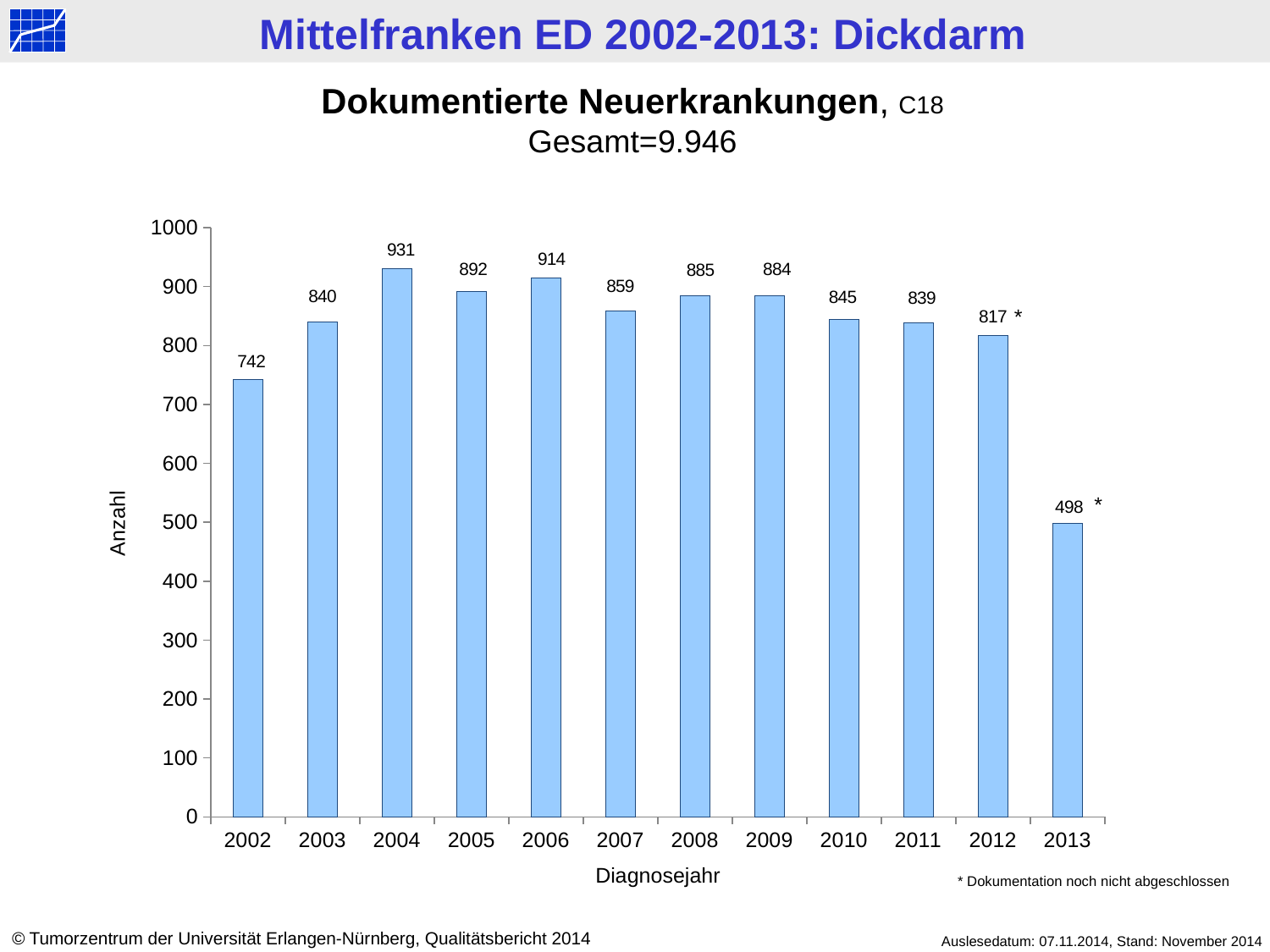

Dokumentierte Neuerkrankungen, C18
Gesamt=9.946

### Chart

| Category | Datenreihe 1 |
|---|---|
| 2002 | 742.0 |
| 2003 | 840.0 |
| 2004 | 931.0 |
| 2005 | 892.0 |
| 2006 | 914.0 |
| 2007 | 859.0 |
| 2008 | 885.0 |
| 2009 | 884.0 |
| 2010 | 845.0 |
| 2011 | 839.0 |
| 2012 | 817.0 |
| 2013 | 498.0 |
*
*
Anzahl
Diagnosejahr
* Dokumentation noch nicht abgeschlossen